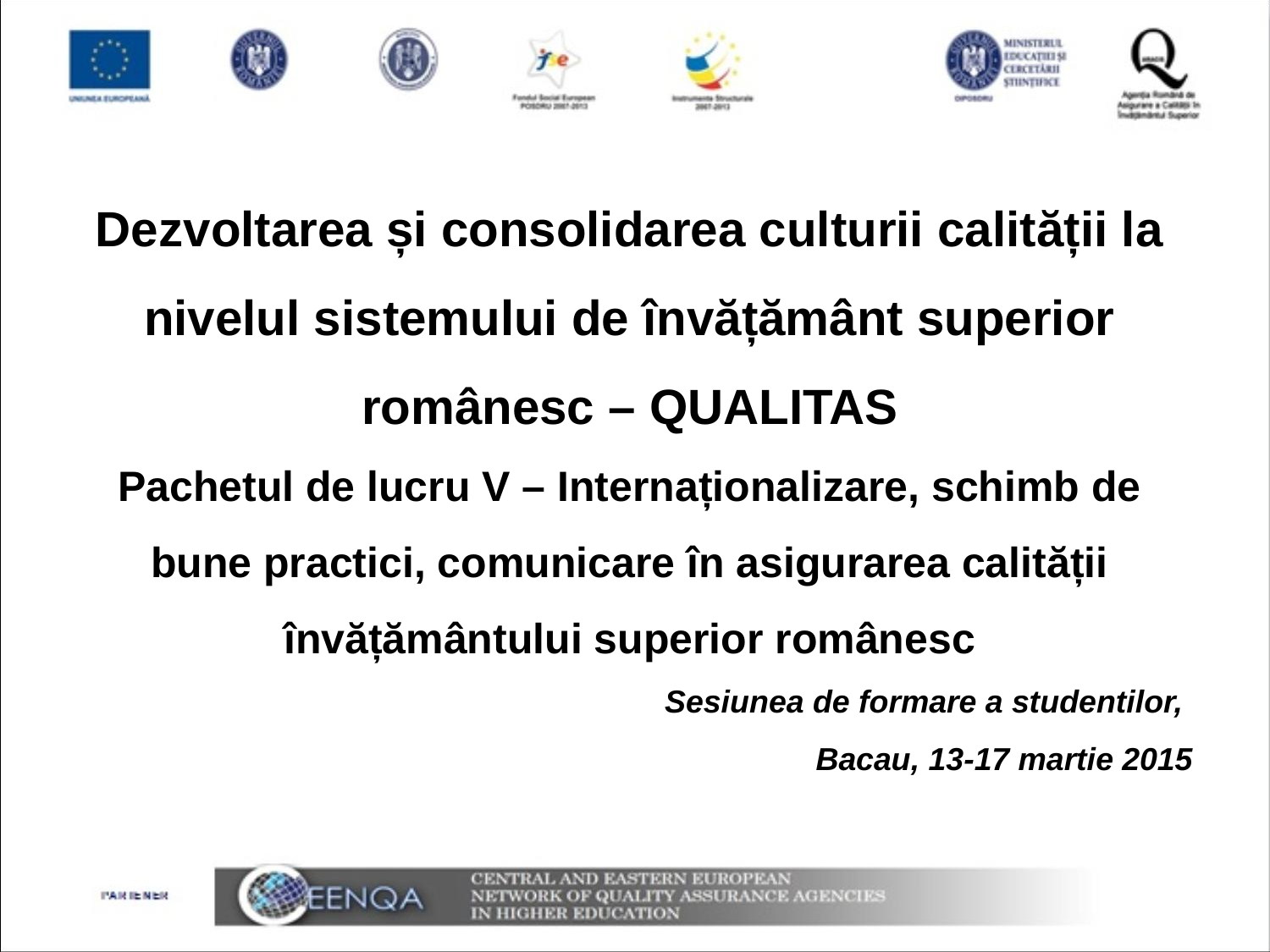

Dezvoltarea și consolidarea culturii calității la nivelul sistemului de învățământ superior românesc – QUALITAS
Pachetul de lucru V – Internaționalizare, schimb de bune practici, comunicare în asigurarea calității învățământului superior românesc
Sesiunea de formare a studentilor,
Bacau, 13-17 martie 2015